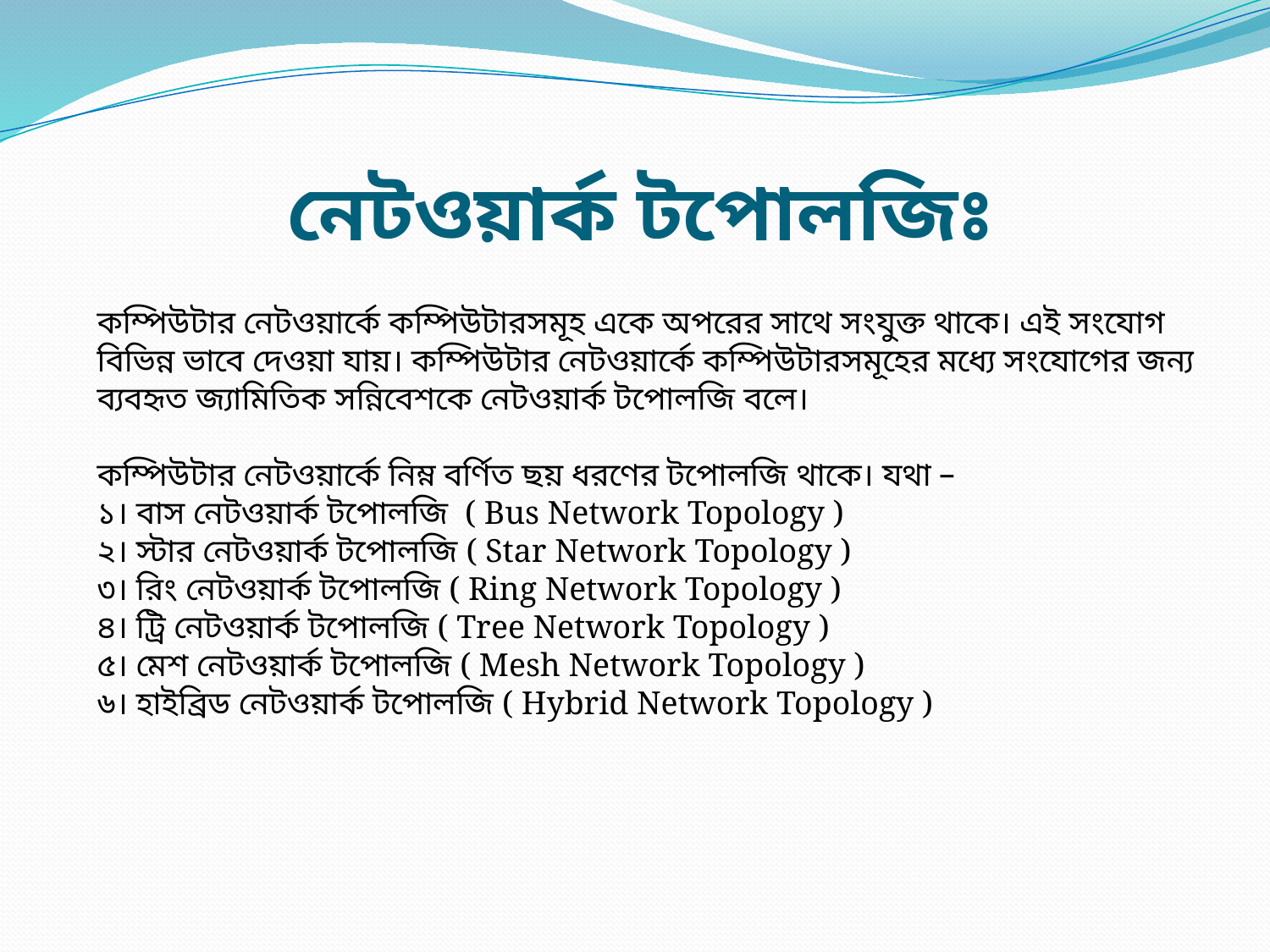

# নেটওয়ার্ক টপোলজিঃ
কম্পিউটার নেটওয়ার্কে কম্পিউটারসমূহ একে অপরের সাথে সংযুক্ত থাকে। এই সংযোগ বিভিন্ন ভাবে দেওয়া যায়। কম্পিউটার নেটওয়ার্কে কম্পিউটারসমূহের মধ্যে সংযোগের জন্য ব্যবহৃত জ্যামিতিক সন্নিবেশকে নেটওয়ার্ক টপোলজি বলে।

কম্পিউটার নেটওয়ার্কে নিম্ন বর্ণিত ছয় ধরণের টপোলজি থাকে। যথা –
১। বাস নেটওয়ার্ক টপোলজি  ( Bus Network Topology )
২। স্টার নেটওয়ার্ক টপোলজি ( Star Network Topology )
৩। রিং নেটওয়ার্ক টপোলজি ( Ring Network Topology )
৪। ট্রি নেটওয়ার্ক টপোলজি ( Tree Network Topology )
৫। মেশ নেটওয়ার্ক টপোলজি ( Mesh Network Topology )
৬। হাইব্রিড নেটওয়ার্ক টপোলজি ( Hybrid Network Topology )